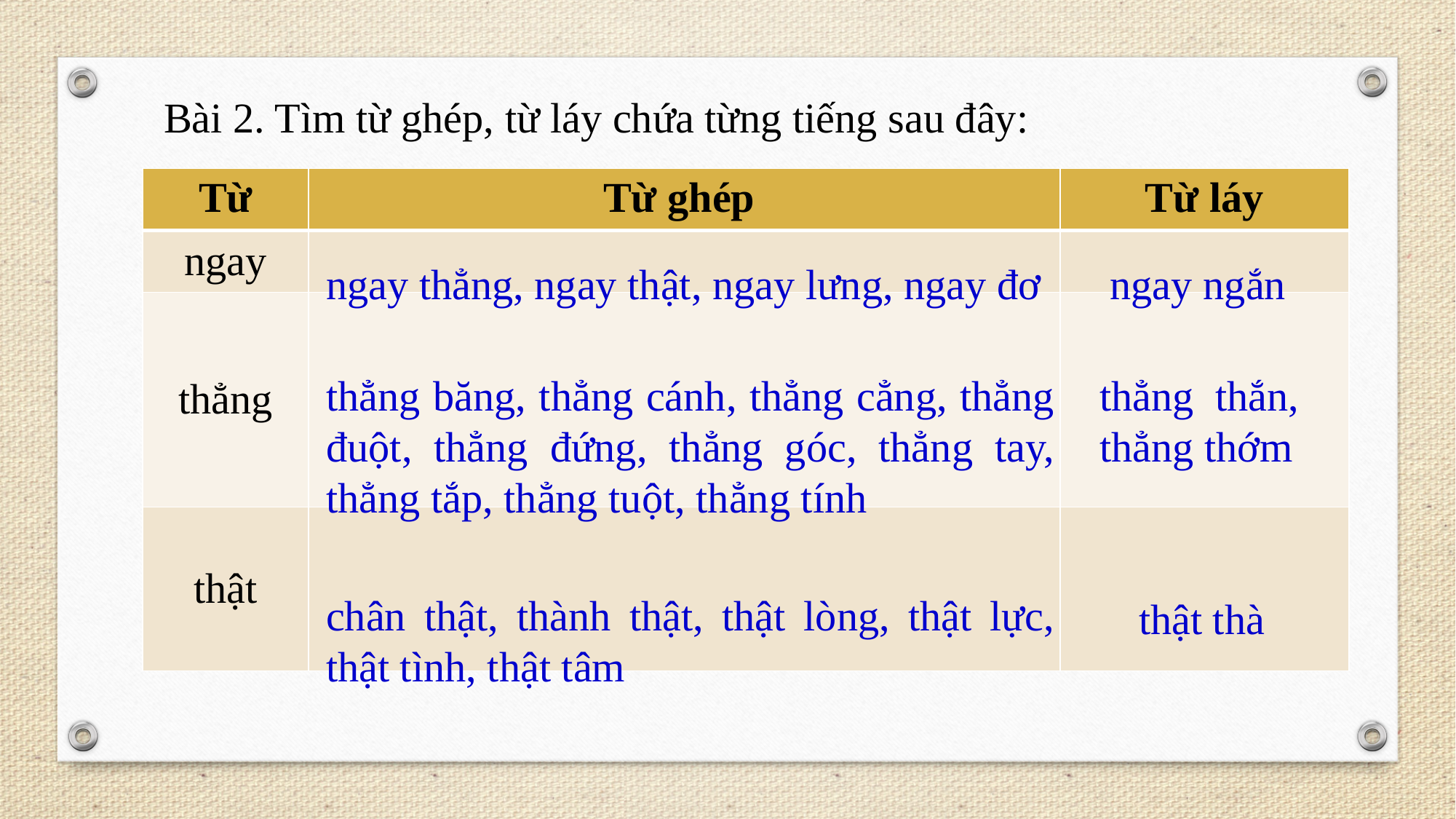

Bài 2. Tìm từ ghép, từ láy chứa từng tiếng sau đây:
| Từ | Từ ghép | Từ láy |
| --- | --- | --- |
| ngay |  |  |
| thẳng |  |  |
| thật |  |  |
ngay thẳng, ngay thật, ngay lưng, ngay đơ
 ngay ngắn
thẳng băng, thẳng cánh, thẳng cẳng, thẳng đuột, thẳng đứng, thẳng góc, thẳng tay, thẳng tắp, thẳng tuột, thẳng tính
thẳng thắn, thẳng thớm
chân thật, thành thật, thật lòng, thật lực, thật tình, thật tâm
 thật thà